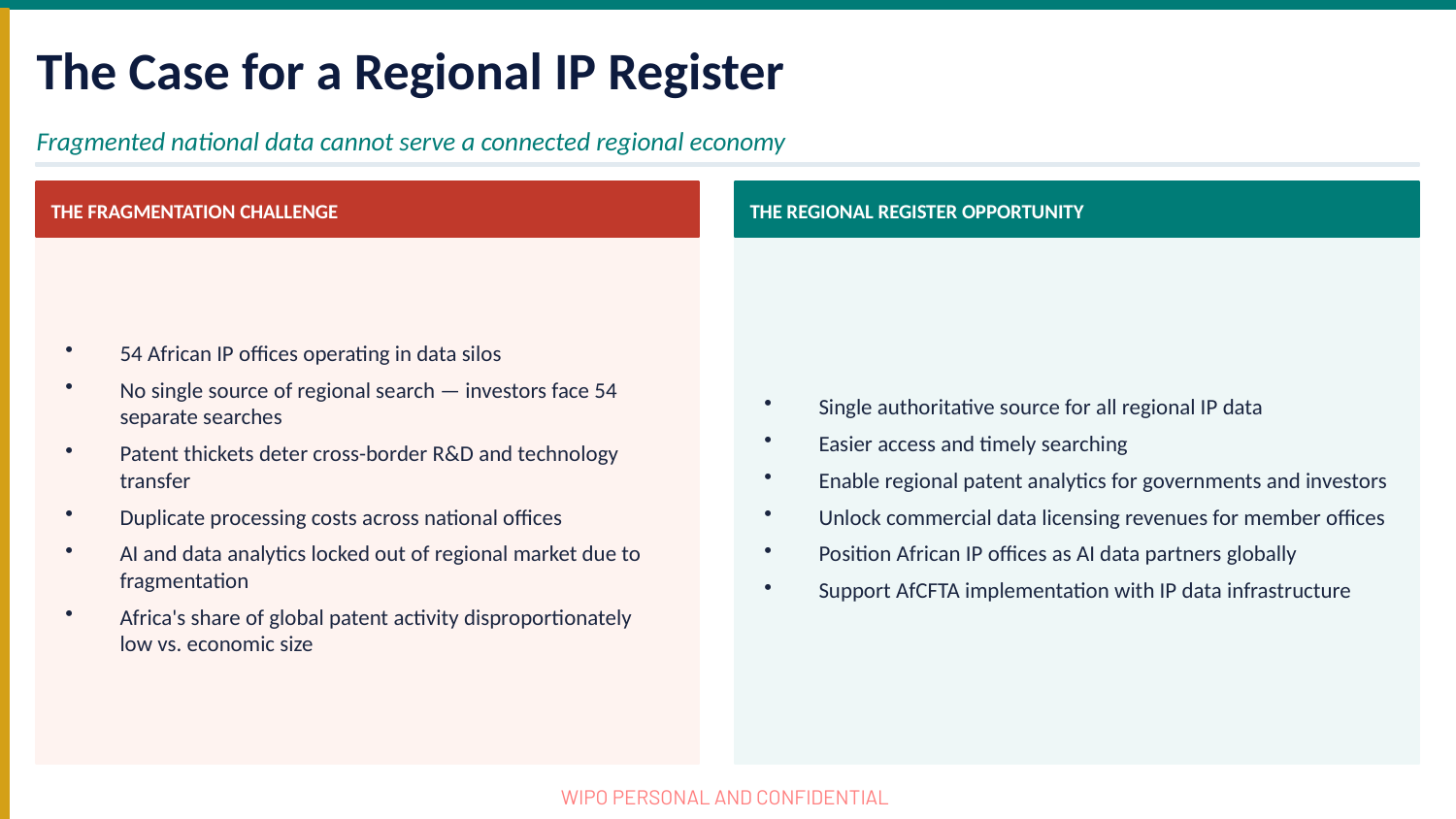

The Case for a Regional IP Register
Fragmented national data cannot serve a connected regional economy

THE FRAGMENTATION CHALLENGE
THE REGIONAL REGISTER OPPORTUNITY
54 African IP offices operating in data silos
No single source of regional search — investors face 54 separate searches
Patent thickets deter cross-border R&D and technology transfer
Duplicate processing costs across national offices
AI and data analytics locked out of regional market due to fragmentation
Africa's share of global patent activity disproportionately low vs. economic size
Single authoritative source for all regional IP data
Easier access and timely searching
Enable regional patent analytics for governments and investors
Unlock commercial data licensing revenues for member offices
Position African IP offices as AI data partners globally
Support AfCFTA implementation with IP data infrastructure